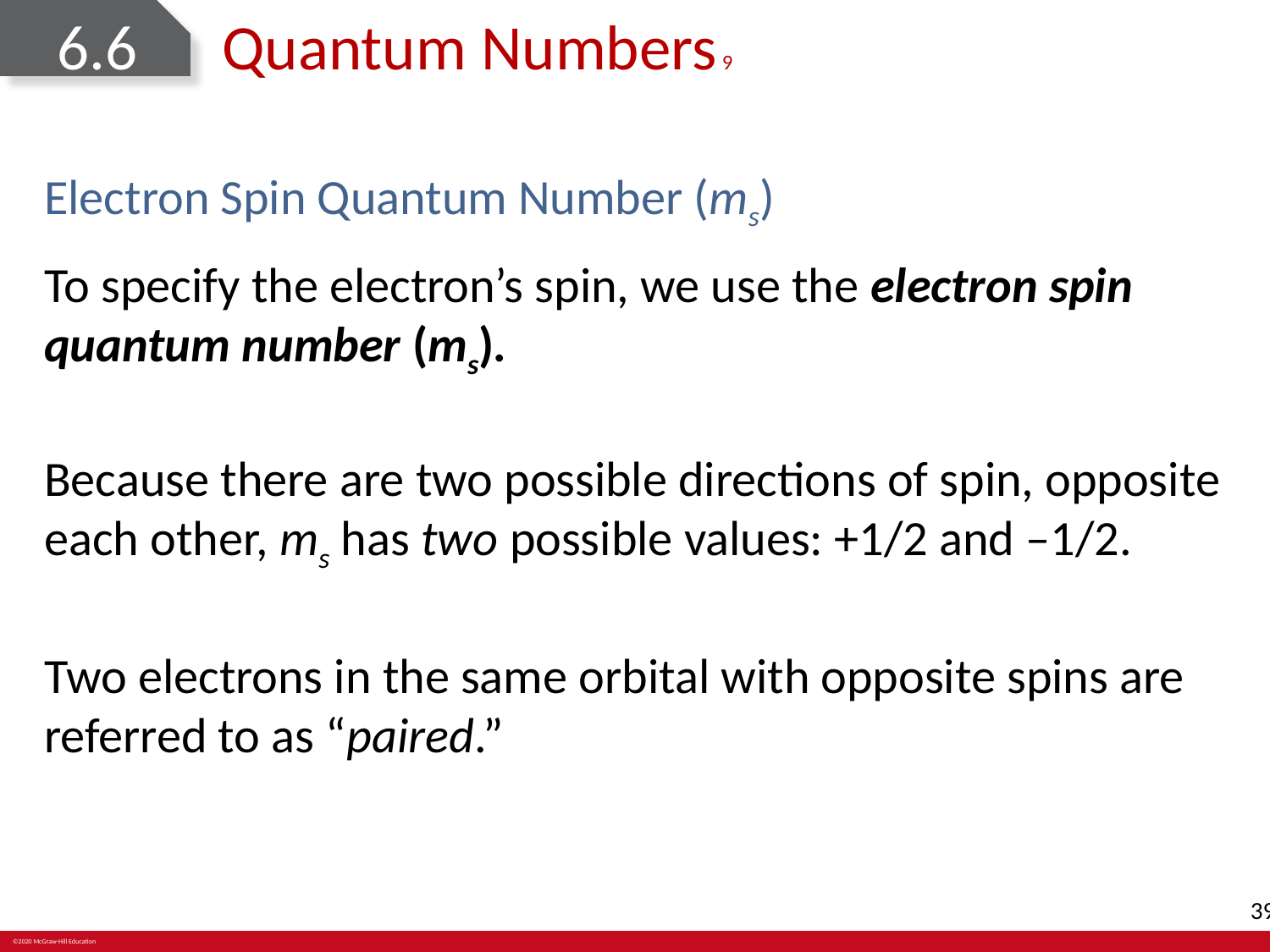

# 6.6	Quantum Numbers 9
Electron Spin Quantum Number (ms)
To specify the electron’s spin, we use the electron spin quantum number (ms).
Because there are two possible directions of spin, opposite each other, ms has two possible values: +1/2 and –1/2.
Two electrons in the same orbital with opposite spins are referred to as “paired.”